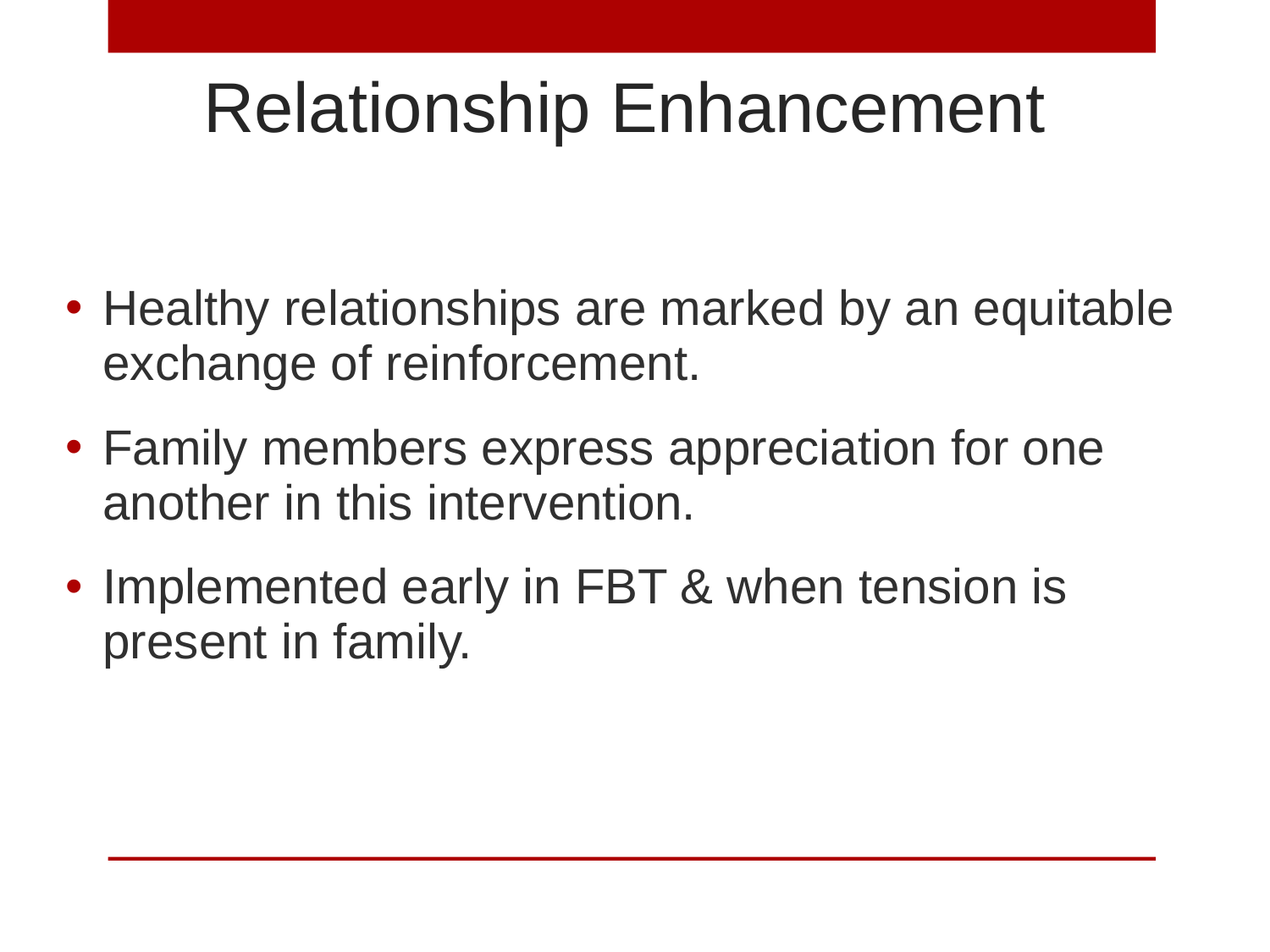

Relationship Enhancement
Healthy relationships are marked by an equitable exchange of reinforcement.
Family members express appreciation for one another in this intervention.
Implemented early in FBT & when tension is present in family.